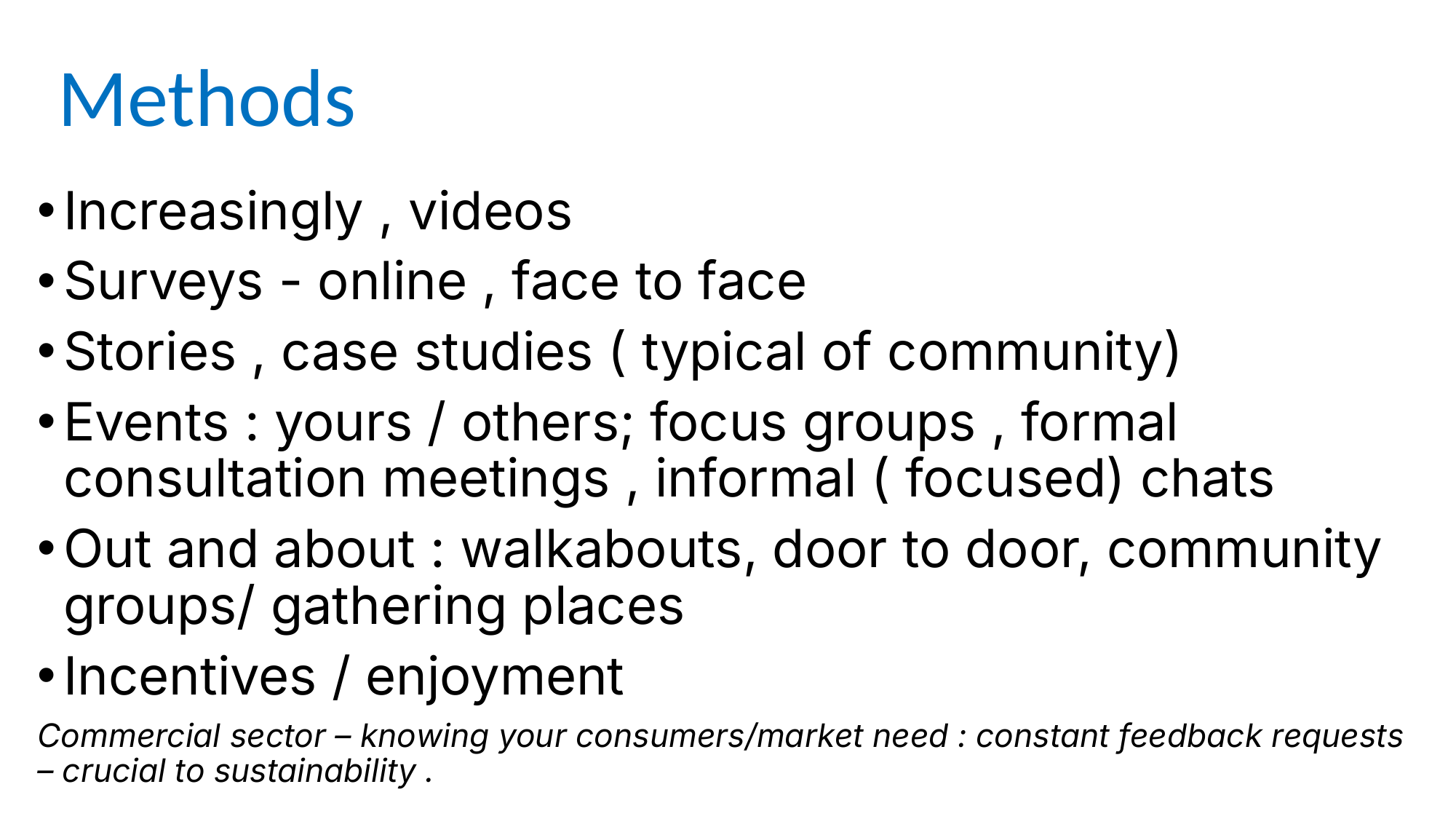

# Methods

Increasingly , videos
Surveys - online , face to face
Stories , case studies ( typical of community)
Events : yours / others; focus groups , formal consultation meetings , informal ( focused) chats
Out and about : walkabouts, door to door, community groups/ gathering places
Incentives / enjoyment
Commercial sector – knowing your consumers/market need : constant feedback requests – crucial to sustainability .